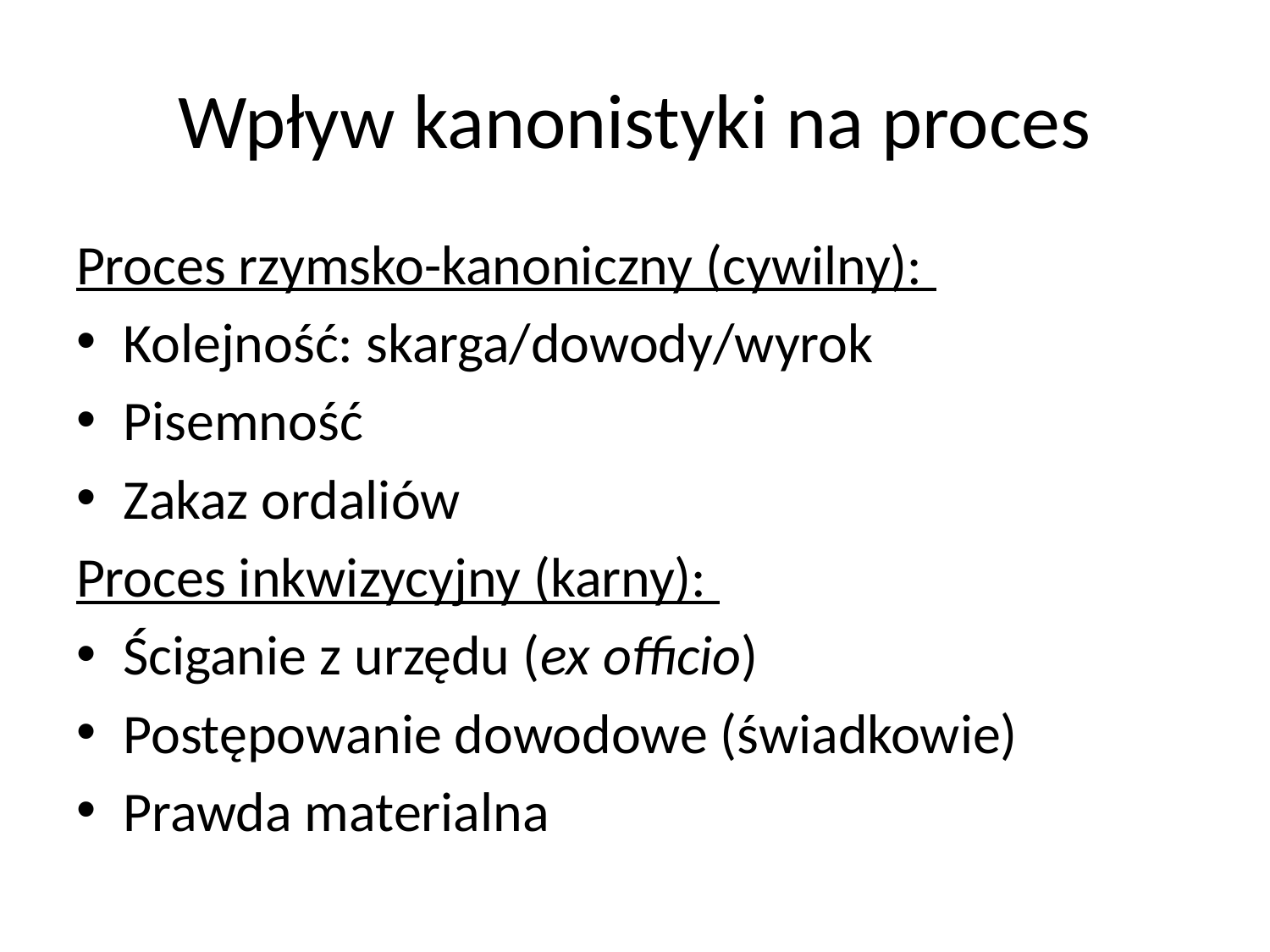

# Wpływ kanonistyki na proces
Proces rzymsko-kanoniczny (cywilny):
Kolejność: skarga/dowody/wyrok
Pisemność
Zakaz ordaliów
Proces inkwizycyjny (karny):
Ściganie z urzędu (ex officio)
Postępowanie dowodowe (świadkowie)
Prawda materialna